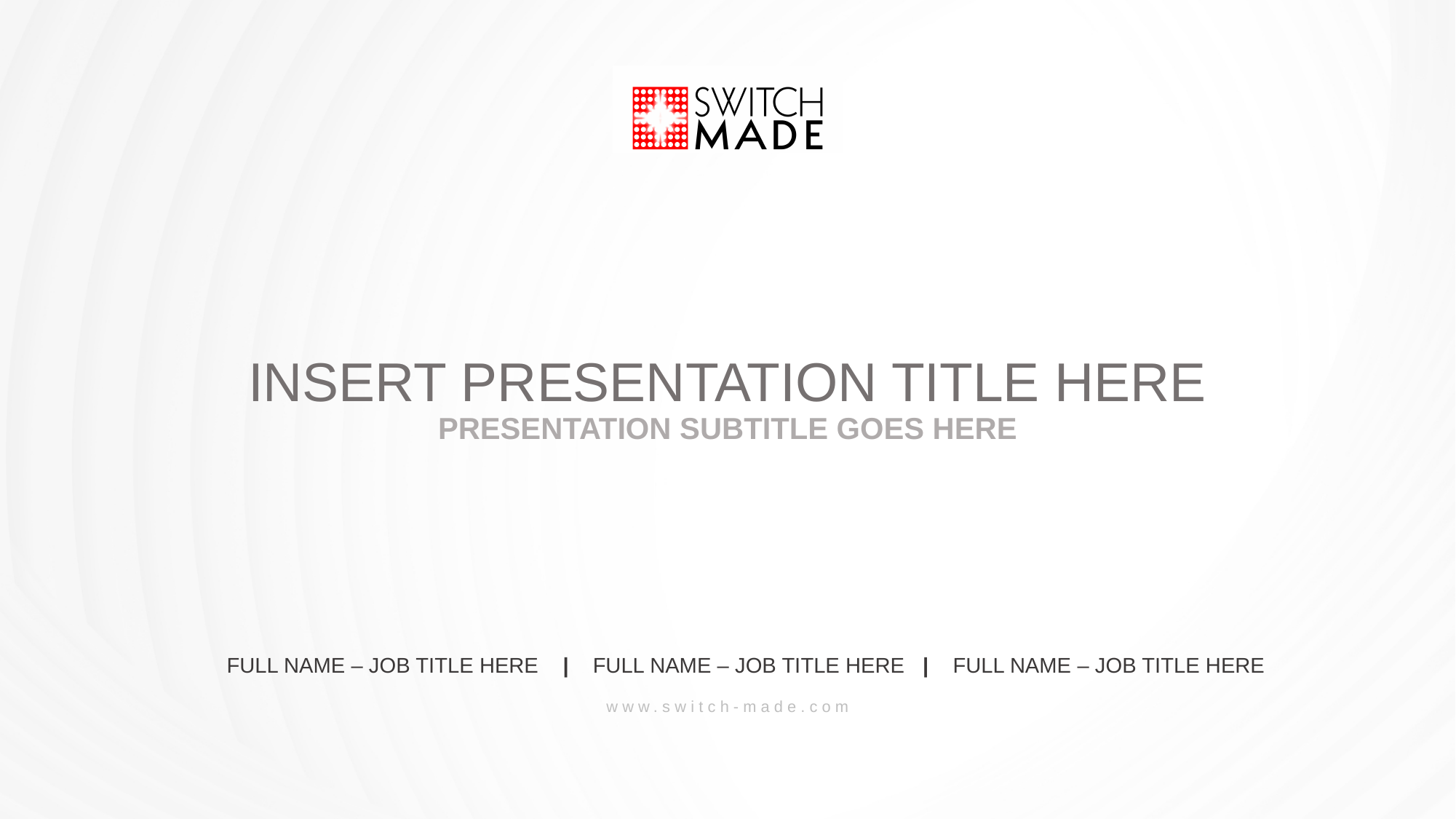

# INSERT PRESENTATION TITLE HERE
PRESENTATION SUBTITLE GOES HERE

FULL NAME – JOB TITLE HERE    |    FULL NAME – JOB TITLE HERE   |    FULL NAME – JOB TITLE HERE
www.switch-made.com